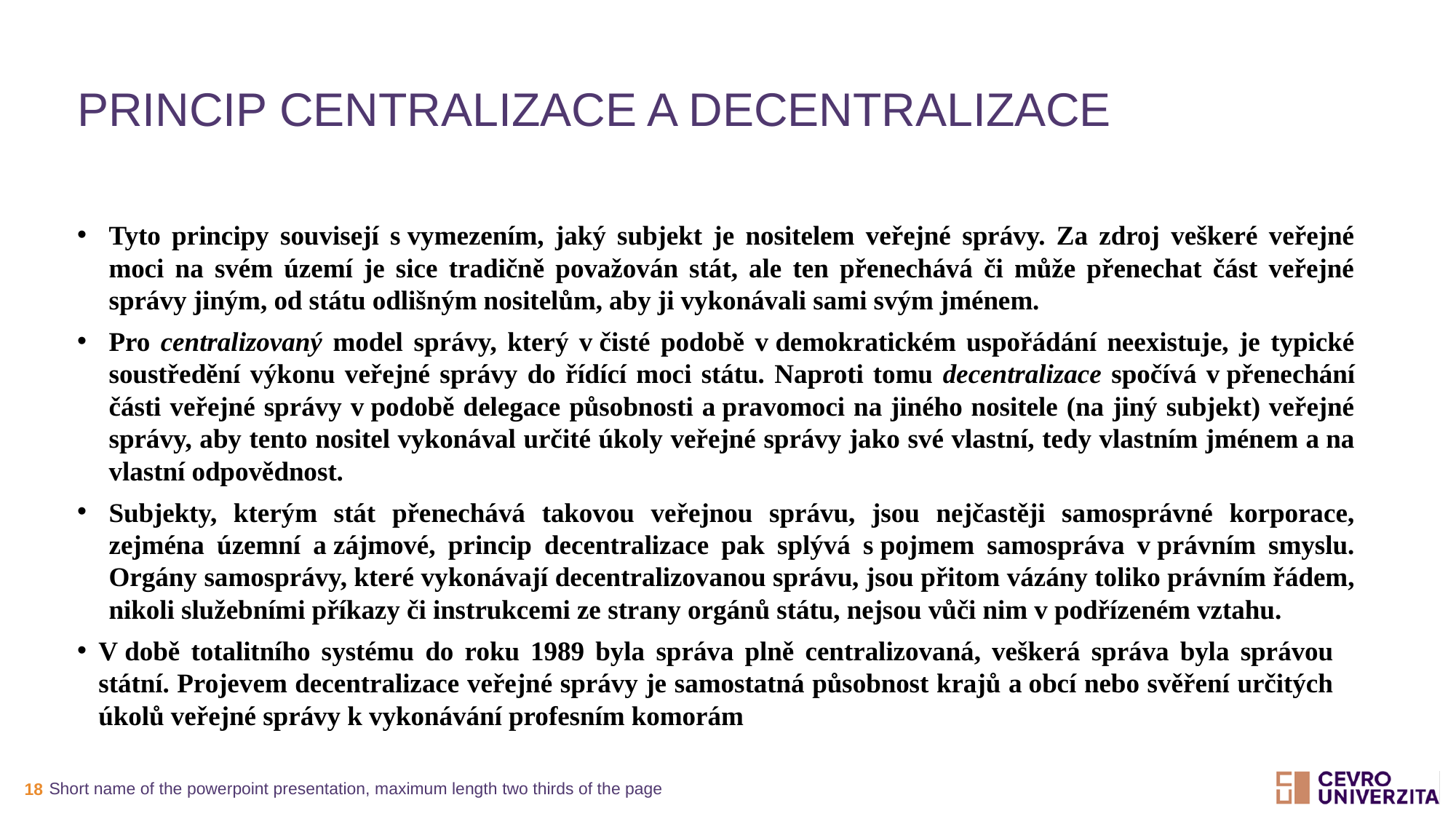

# Princip centralizace a decentralizace
Tyto principy souvisejí s vymezením, jaký subjekt je nositelem veřejné správy. Za zdroj veškeré veřejné moci na svém území je sice tradičně považován stát, ale ten přenechává či může přenechat část veřejné správy jiným, od státu odlišným nositelům, aby ji vykonávali sami svým jménem.
Pro centralizovaný model správy, který v čisté podobě v demokratickém uspořádání neexistuje, je typické soustředění výkonu veřejné správy do řídící moci státu. Naproti tomu decentralizace spočívá v přenechání části veřejné správy v podobě delegace působnosti a pravomoci na jiného nositele (na jiný subjekt) veřejné správy, aby tento nositel vykonával určité úkoly veřejné správy jako své vlastní, tedy vlastním jménem a na vlastní odpovědnost.
Subjekty, kterým stát přenechává takovou veřejnou správu, jsou nejčastěji samosprávné korporace, zejména územní a zájmové, princip decentralizace pak splývá s pojmem samospráva v právním smyslu. Orgány samosprávy, které vykonávají decentralizovanou správu, jsou přitom vázány toliko právním řádem, nikoli služebními příkazy či instrukcemi ze strany orgánů státu, nejsou vůči nim v podřízeném vztahu.
V době totalitního systému do roku 1989 byla správa plně centralizovaná, veškerá správa byla správou státní. Projevem decentralizace veřejné správy je samostatná působnost krajů a obcí nebo svěření určitých úkolů veřejné správy k vykonávání profesním komorám

Short name of the powerpoint presentation, maximum length two thirds of the page
18